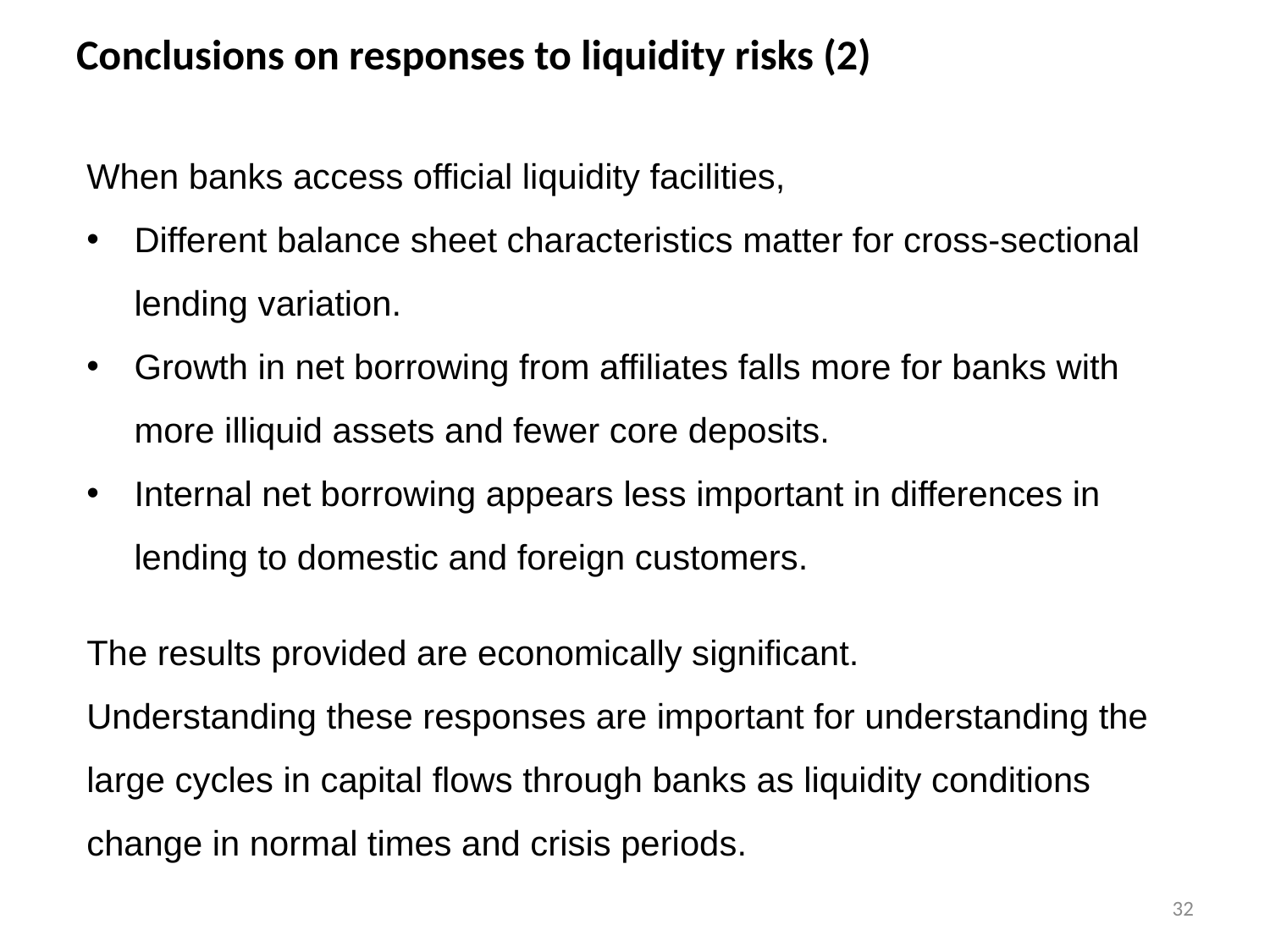

# Conclusions on responses to liquidity risks (2)

When banks access official liquidity facilities,
Different balance sheet characteristics matter for cross-sectional lending variation.
Growth in net borrowing from affiliates falls more for banks with more illiquid assets and fewer core deposits.
Internal net borrowing appears less important in differences in lending to domestic and foreign customers.

The results provided are economically significant.
Understanding these responses are important for understanding the large cycles in capital flows through banks as liquidity conditions change in normal times and crisis periods.
32